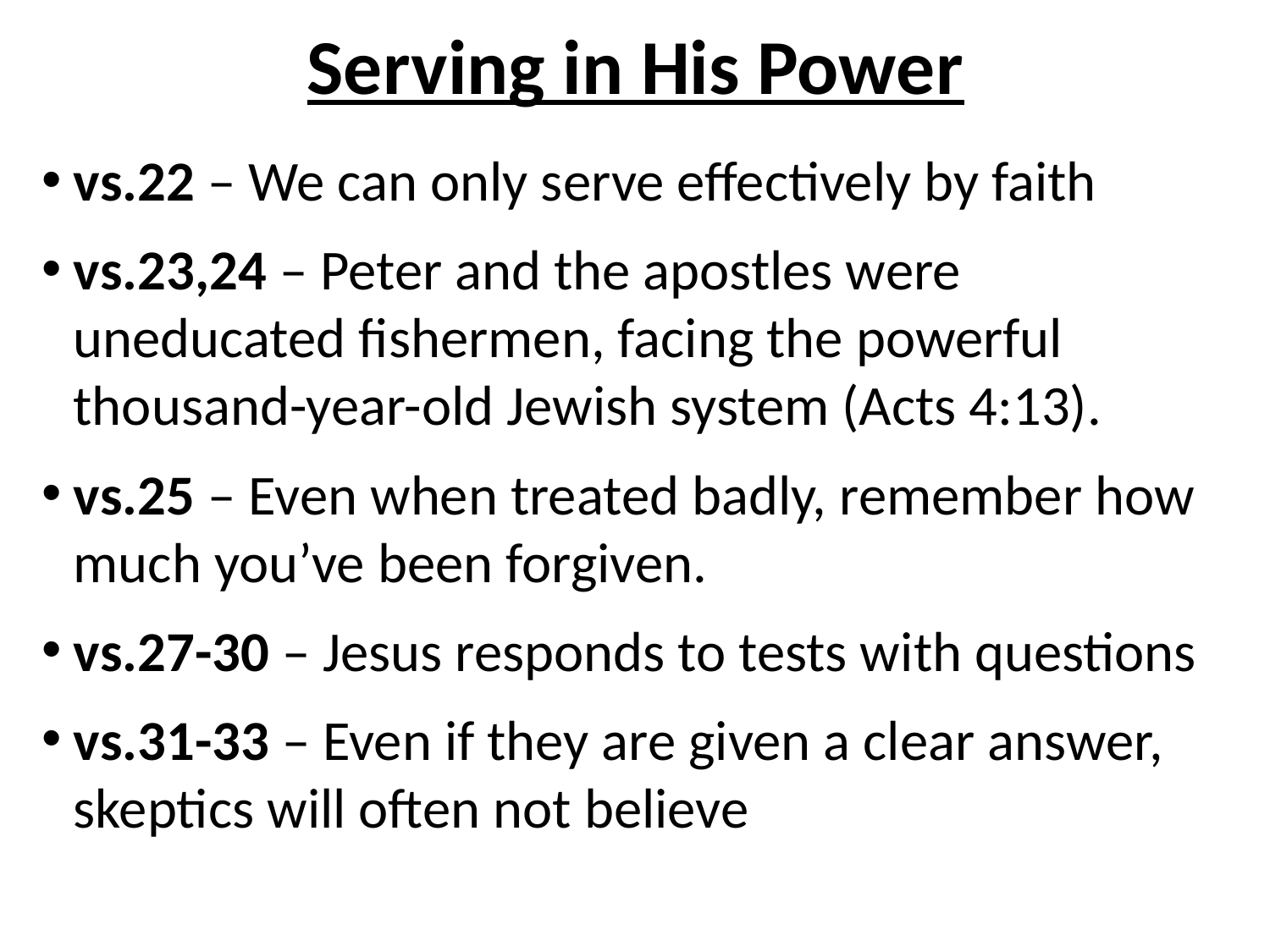

# Serving in His Power
vs.22 – We can only serve effectively by faith
vs.23,24 – Peter and the apostles were uneducated fishermen, facing the powerful thousand-year-old Jewish system (Acts 4:13).
vs.25 – Even when treated badly, remember how much you’ve been forgiven.
vs.27-30 – Jesus responds to tests with questions
vs.31-33 – Even if they are given a clear answer, skeptics will often not believe